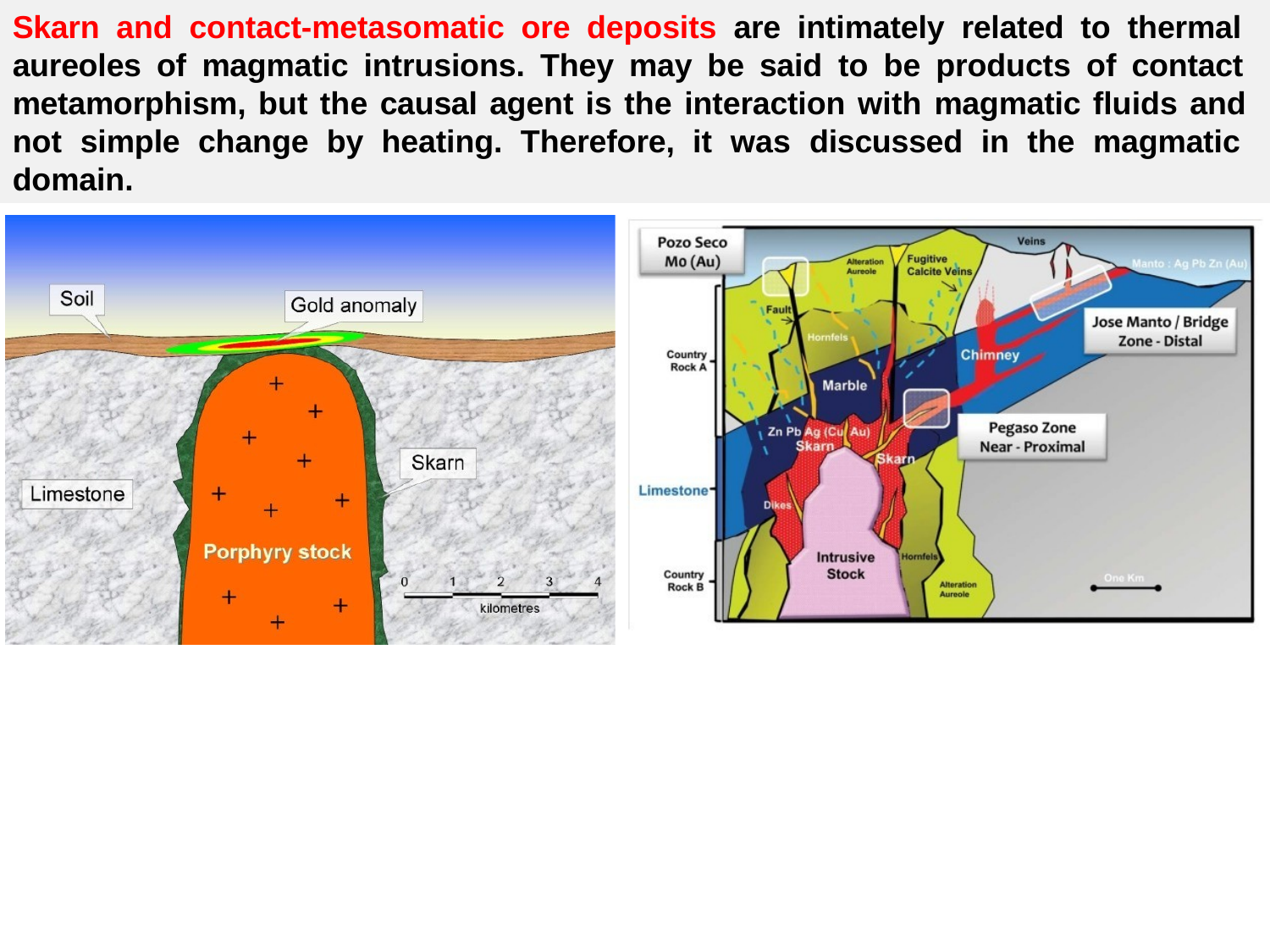

Skarn and contact-metasomatic ore deposits are intimately related to thermal  aureoles of magmatic intrusions. They may be said to be products of contact  metamorphism, but the causal agent is the interaction with magmatic fluids and  not simple change by heating. Therefore, it was discussed in the magmatic  domain.